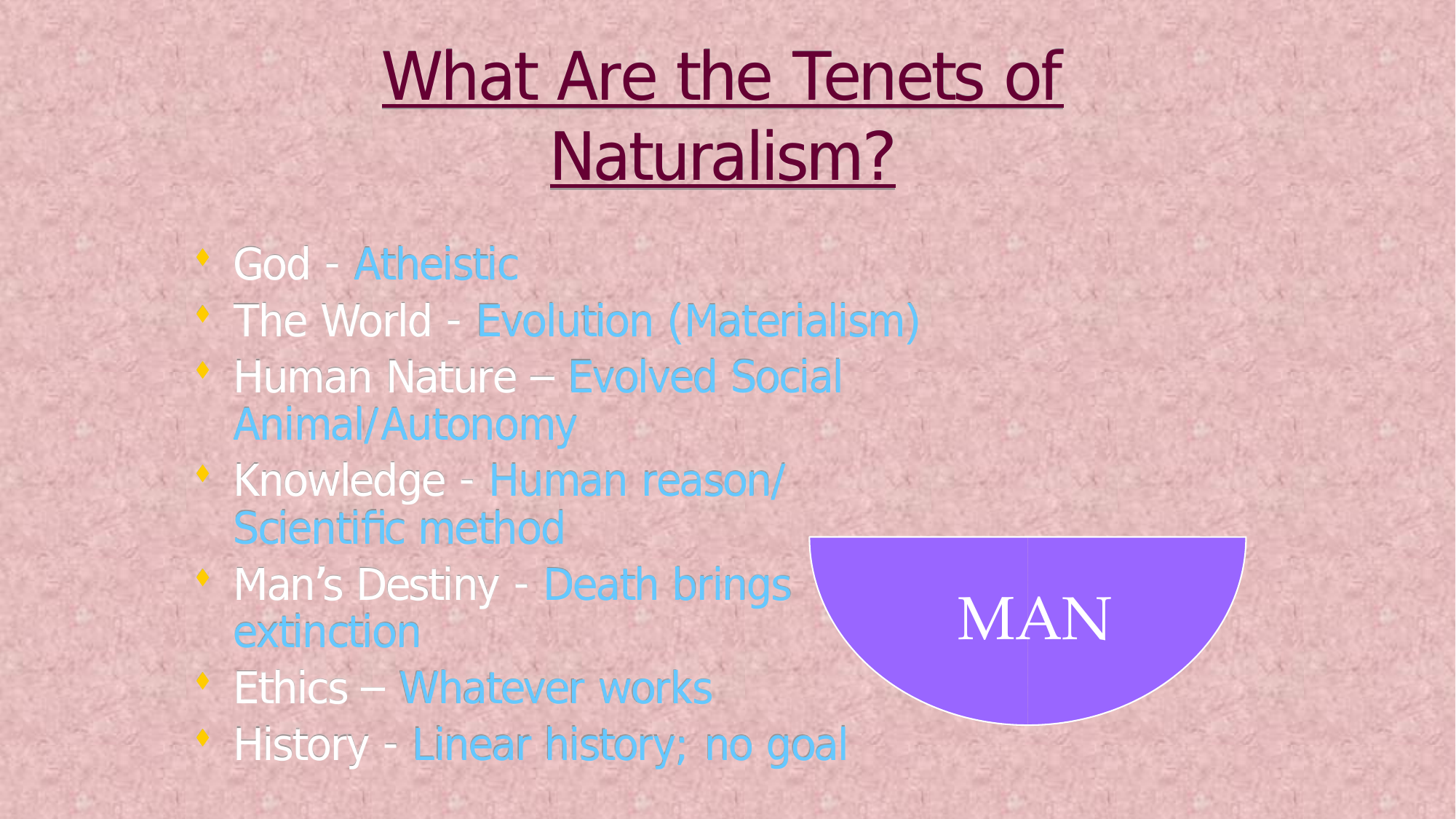

# What Are the Tenets of Naturalism?
God - Atheistic
The World - Evolution (Materialism)
Human Nature – Evolved Social Animal/Autonomy
Knowledge - Human reason/ Scientific method
Man’s Destiny - Death brings extinction
Ethics – Whatever works
History - Linear history; no goal

MAN